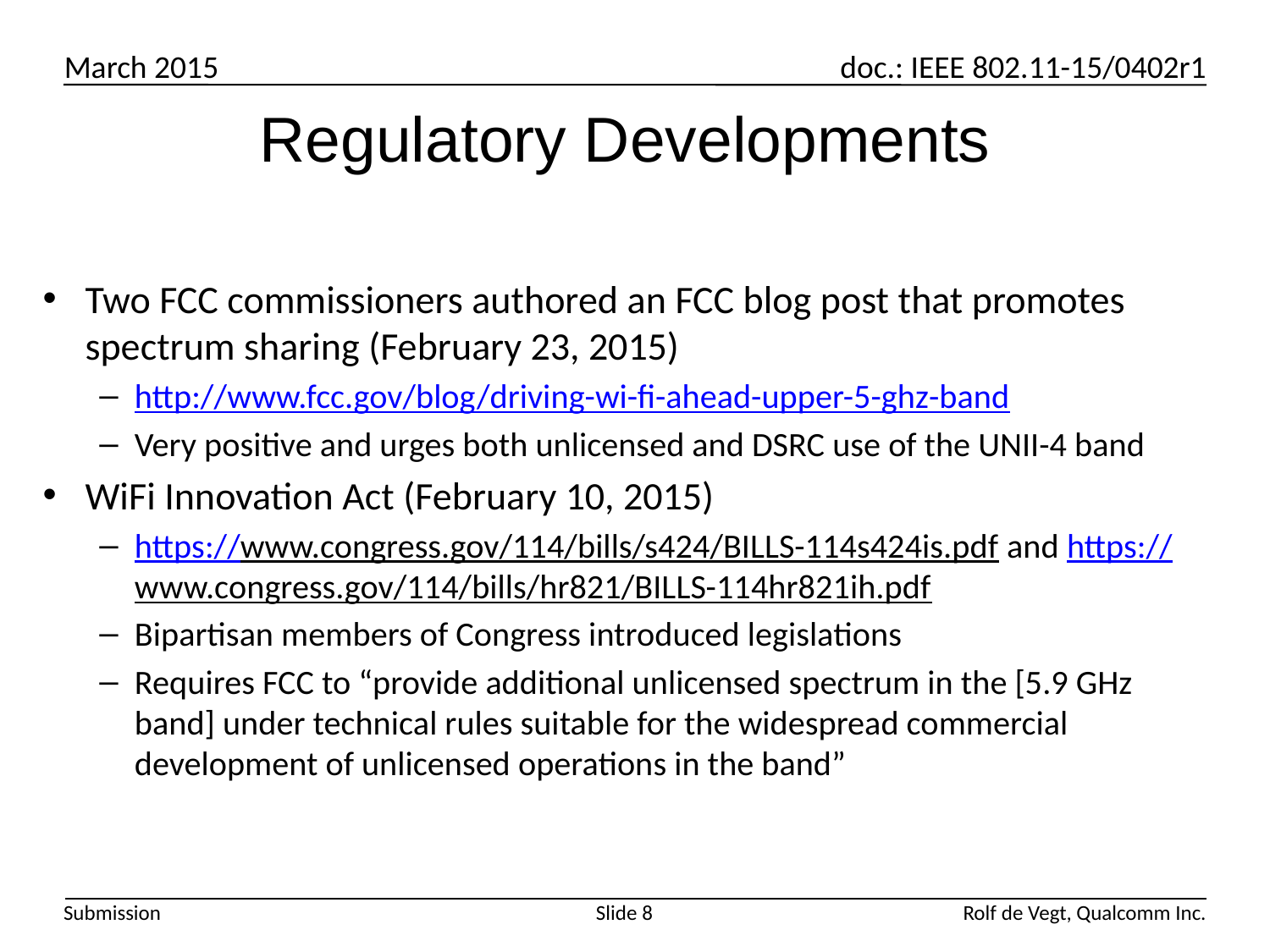

# Regulatory Developments
Two FCC commissioners authored an FCC blog post that promotes spectrum sharing (February 23, 2015)
http://www.fcc.gov/blog/driving-wi-fi-ahead-upper-5-ghz-band
Very positive and urges both unlicensed and DSRC use of the UNII-4 band
WiFi Innovation Act (February 10, 2015)
https://www.congress.gov/114/bills/s424/BILLS-114s424is.pdf and https://www.congress.gov/114/bills/hr821/BILLS-114hr821ih.pdf
Bipartisan members of Congress introduced legislations
Requires FCC to “provide additional unlicensed spectrum in the [5.9 GHz band] under technical rules suitable for the widespread commercial development of unlicensed operations in the band”